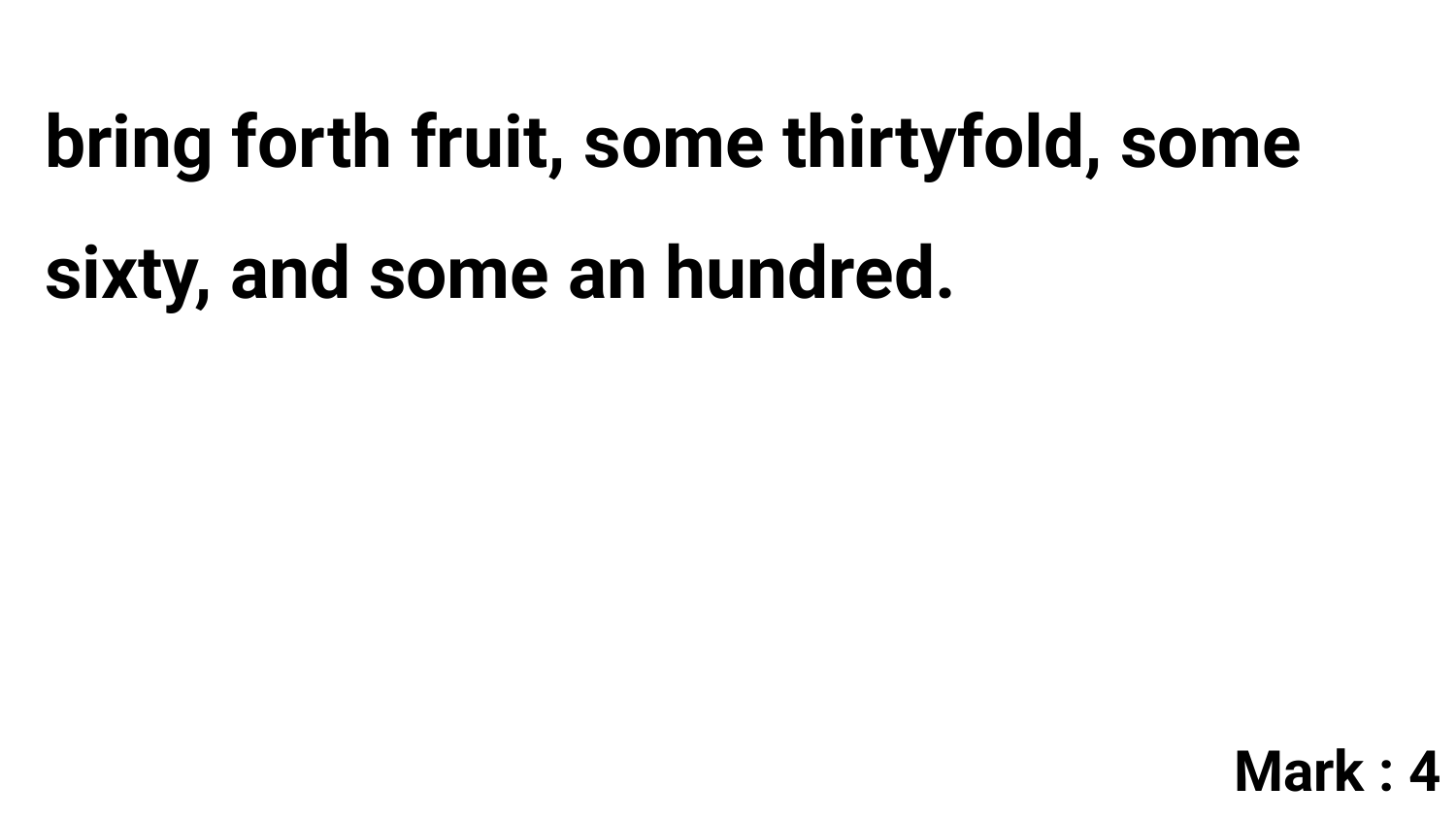

bring forth fruit, some thirtyfold, some sixty, and some an hundred.
Mark : 4